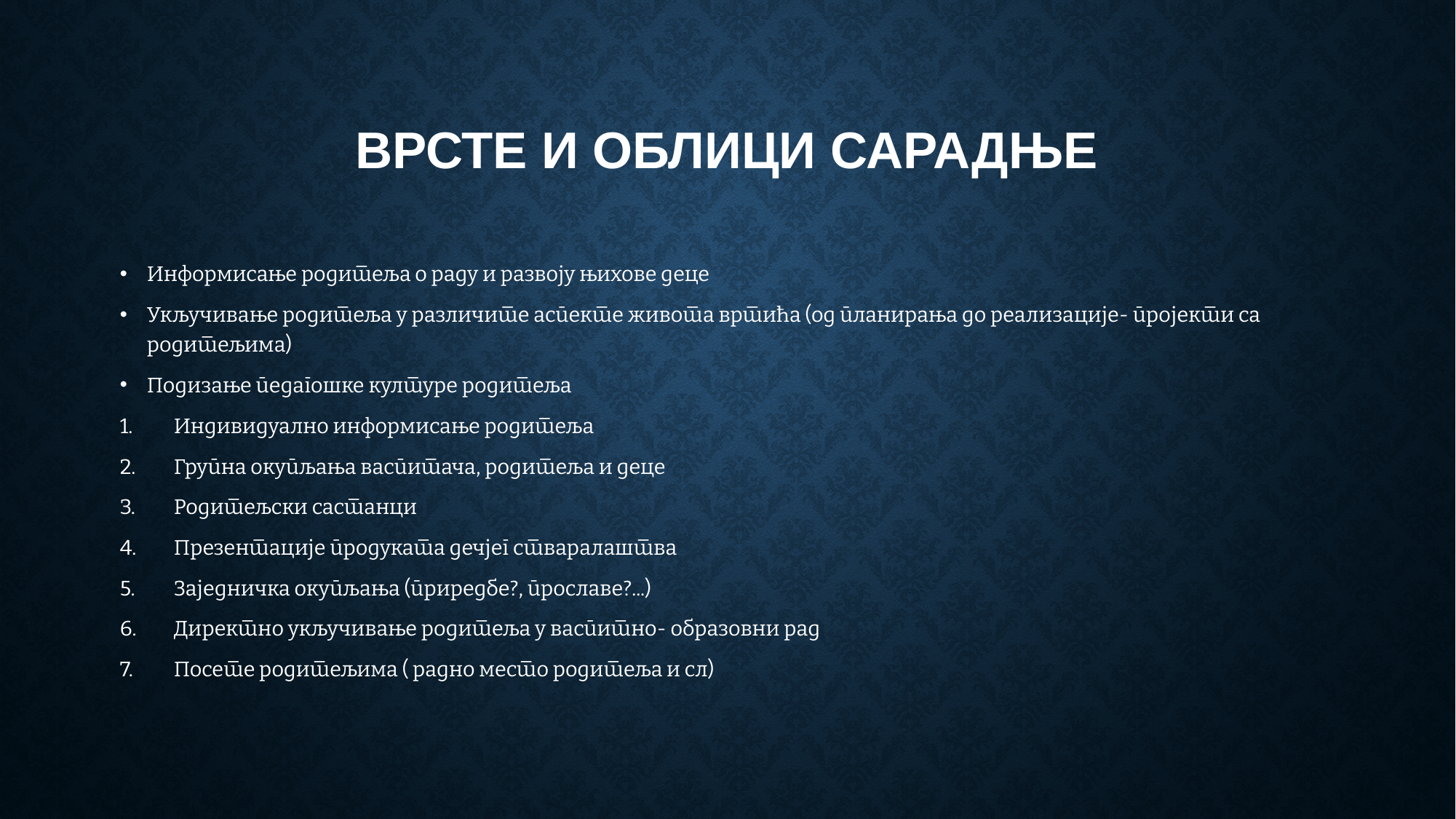

# Врсте и облици сарадње
Информисање родитеља о раду и развоју њихове деце
Укључивање родитеља у различите аспекте живота вртића (од планирања до реализације- пројекти са родитељима)
Подизање педагошке културе родитеља
Индивидуално информисање родитеља
Групна окупљања васпитача, родитеља и деце
Родитељски састанци
Презентације продуката дечјег стваралаштва
Заједничка окупљања (приредбе?, прославе?...)
Директно укључивање родитеља у васпитно- образовни рад
Посете родитељима ( радно место родитеља и сл)